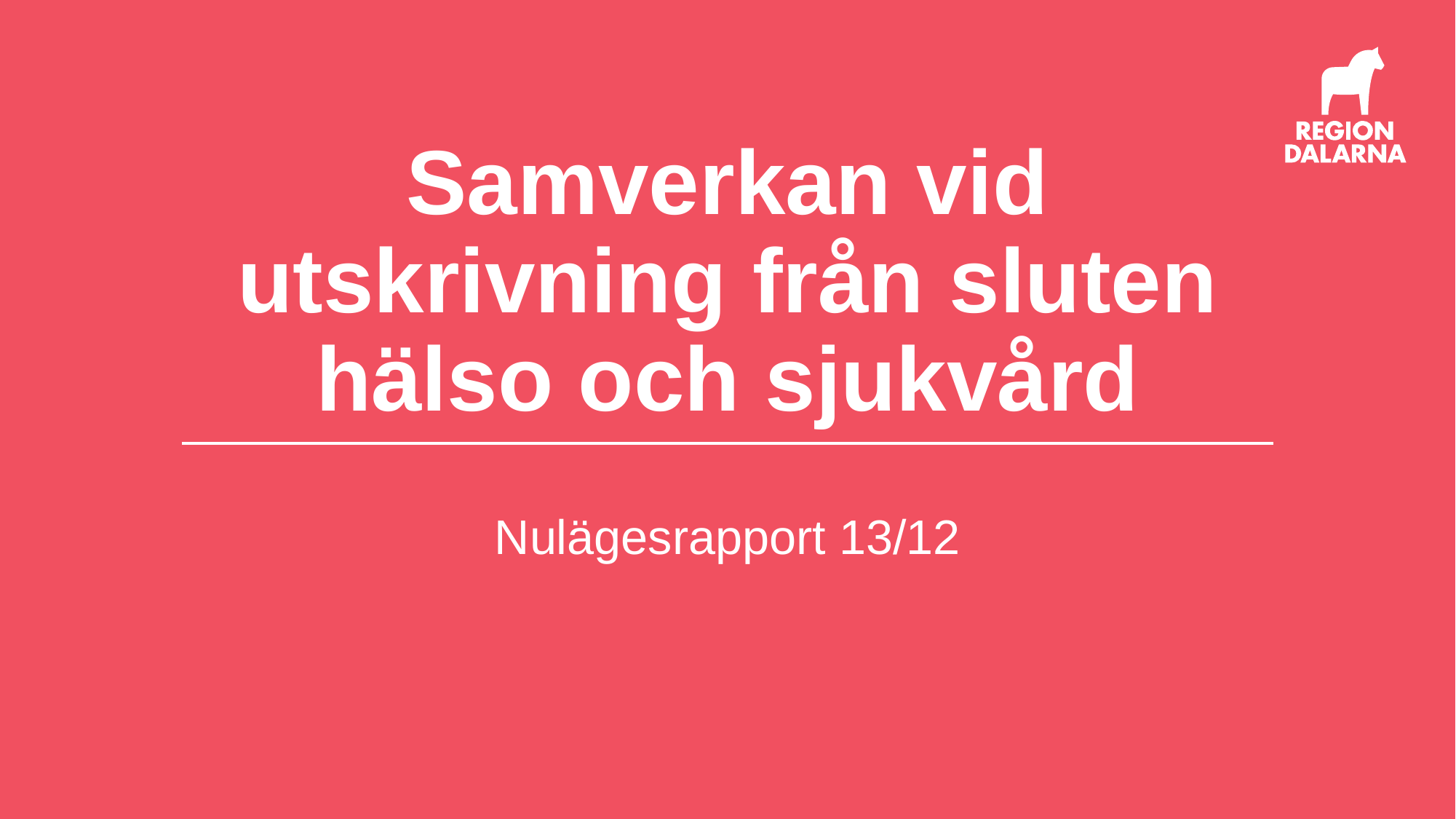

# Samverkan vid utskrivning från sluten hälso och sjukvård
Nulägesrapport 13/12